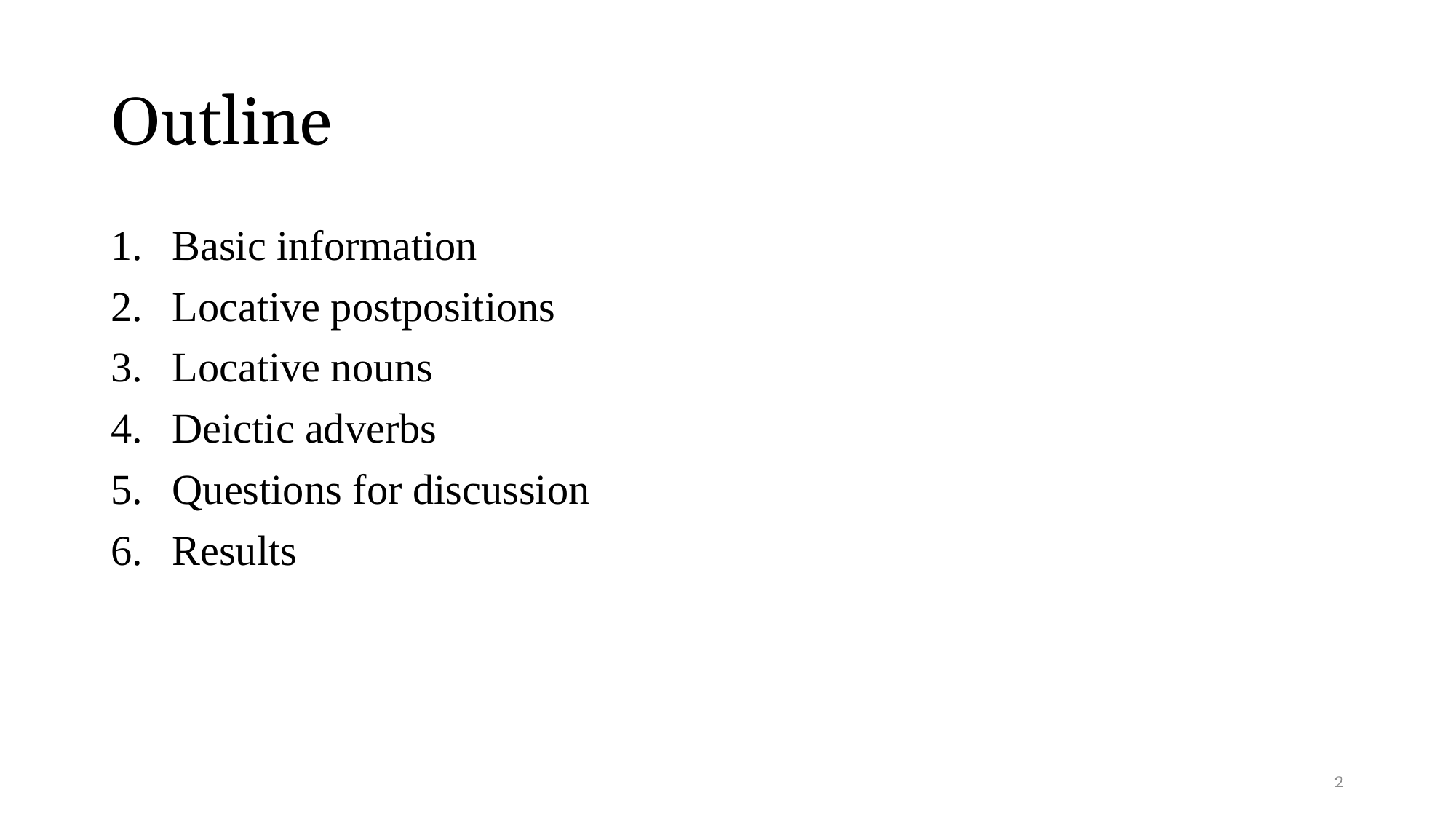

# Outline
Basic information
Locative postpositions
Locative nouns
Deictic adverbs
Questions for discussion
Results
2